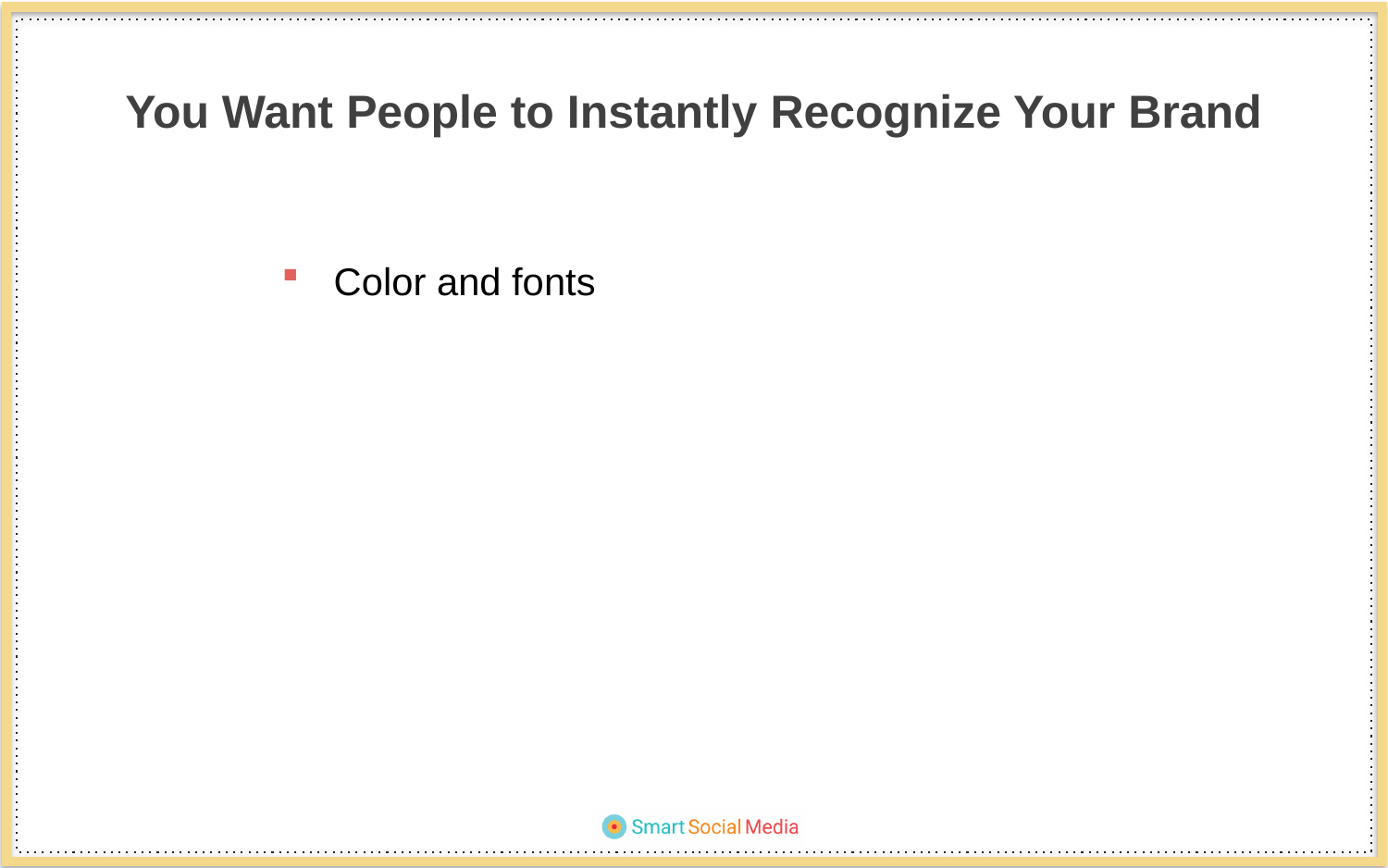

You Want People to Instantly Recognize Your Brand
Color and fonts